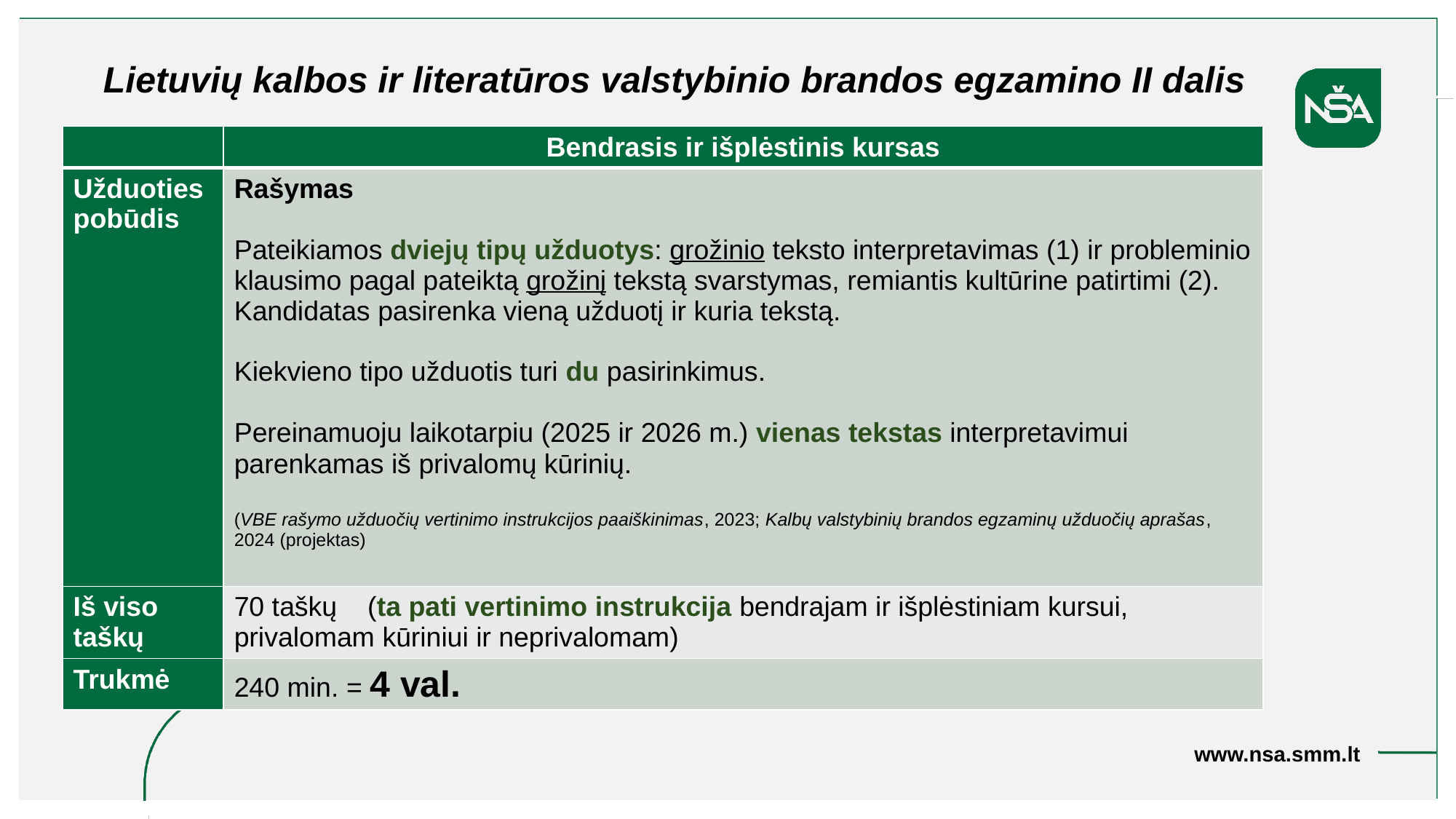

Lietuvių kalbos ir literatūros valstybinio brandos egzamino II dalis
|  | Bendrasis ir išplėstinis kursas |
| --- | --- |
| Užduoties pobūdis | Rašymas Pateikiamos dviejų tipų užduotys: grožinio teksto interpretavimas (1) ir probleminio klausimo pagal pateiktą grožinį tekstą svarstymas, remiantis kultūrine patirtimi (2). Kandidatas pasirenka vieną užduotį ir kuria tekstą. Kiekvieno tipo užduotis turi du pasirinkimus. Pereinamuoju laikotarpiu (2025 ir 2026 m.) vienas tekstas interpretavimui parenkamas iš privalomų kūrinių. (VBE rašymo užduočių vertinimo instrukcijos paaiškinimas, 2023; Kalbų valstybinių brandos egzaminų užduočių aprašas, 2024 (projektas) |
| Iš viso taškų | 70 taškų (ta pati vertinimo instrukcija bendrajam ir išplėstiniam kursui, privalomam kūriniui ir neprivalomam) |
| Trukmė | 240 min. = 4 val. |